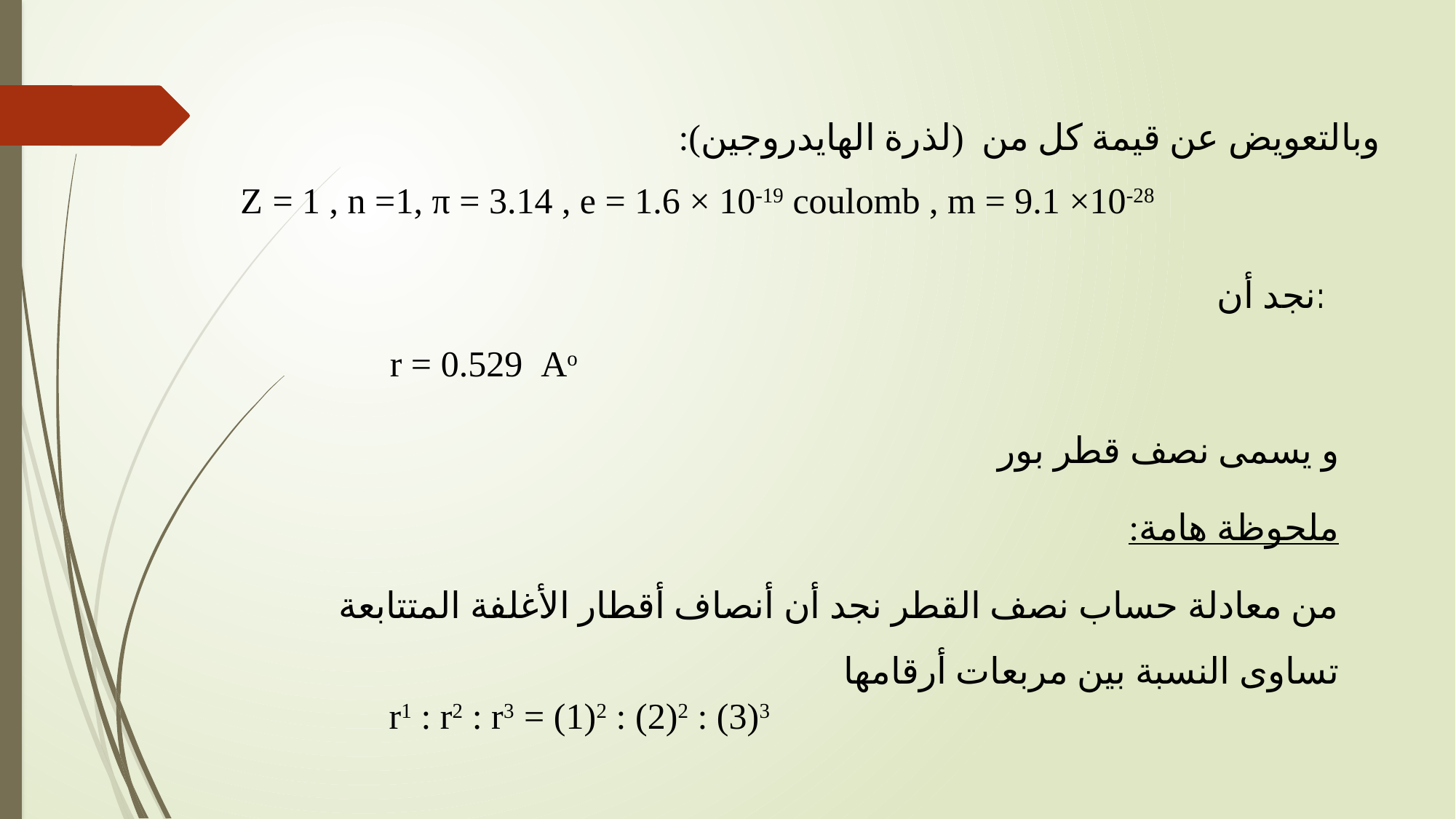

وبالتعويض عن قيمة كل من  (لذرة الهايدروجين):
Z = 1 , n =1, π = 3.14 , e = 1.6 × 10-19 coulomb , m = 9.1 ×10-28
نجد أن:
r = 0.529  Ao
و يسمى نصف قطر بور
ملحوظة هامة:
من معادلة حساب نصف القطر نجد أن أنصاف أقطار الأغلفة المتتابعة تساوى النسبة بين مربعات أرقامها
r1 : r2 : r3 = (1)2 : (2)2 : (3)3